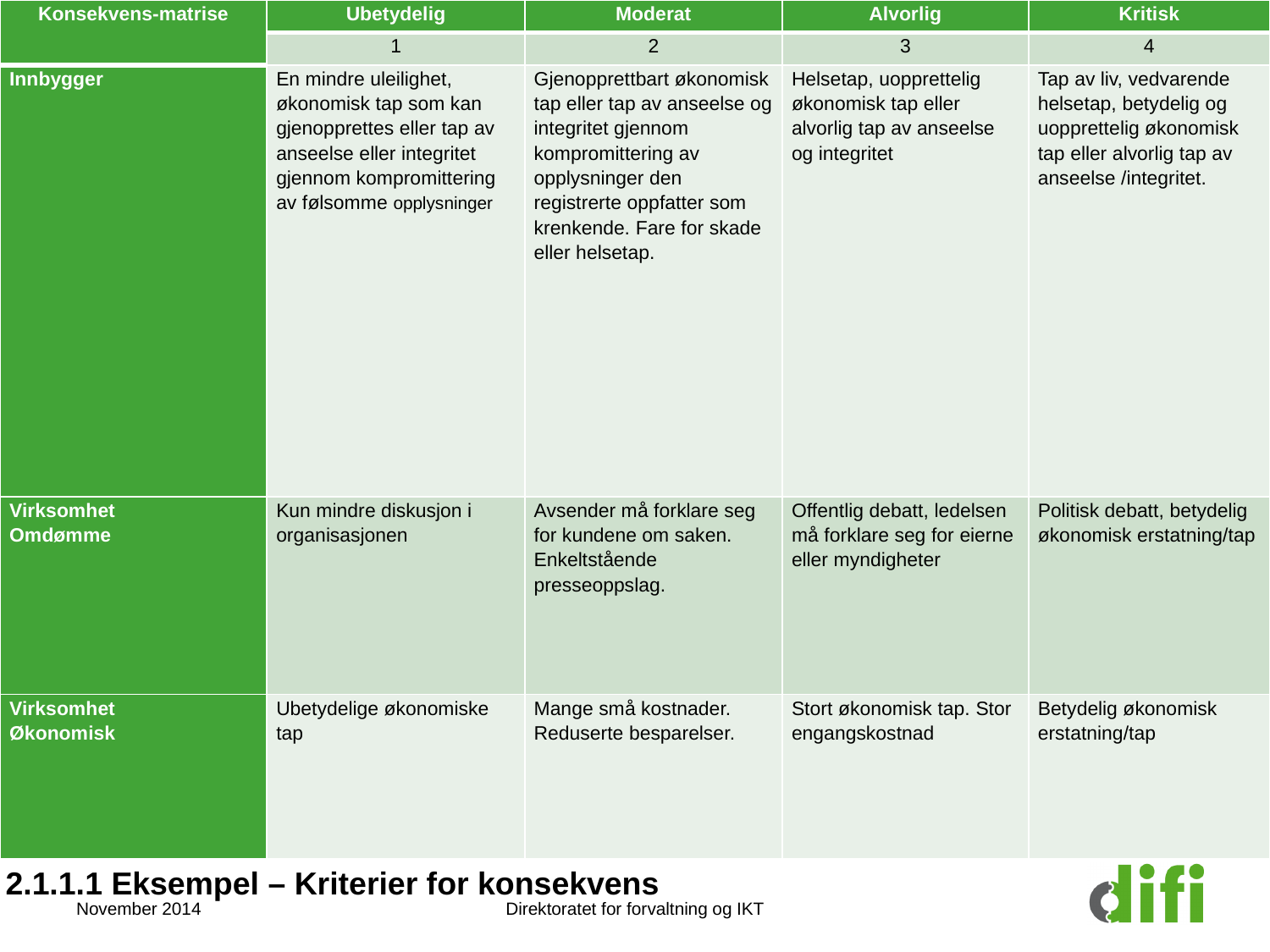

| Konsekvens-matrise | Ubetydelig | Moderat | Alvorlig | Kritisk |
| --- | --- | --- | --- | --- |
|  | 1 | 2 | 3 | 4 |
| Innbygger | En mindre uleilighet, økonomisk tap som kan gjenopprettes eller tap av anseelse eller integritet gjennom kompromittering av følsomme opplysninger | Gjenopprettbart økonomisk tap eller tap av anseelse og integritet gjennom kompromittering av opplysninger den registrerte oppfatter som krenkende. Fare for skade eller helsetap. | Helsetap, uopprettelig økonomisk tap eller alvorlig tap av anseelse og integritet | Tap av liv, vedvarende helsetap, betydelig og uopprettelig økonomisk tap eller alvorlig tap av anseelse /integritet. |
| Virksomhet Omdømme | Kun mindre diskusjon i organisasjonen | Avsender må forklare seg for kundene om saken. Enkeltstående presseoppslag. | Offentlig debatt, ledelsen må forklare seg for eierne eller myndigheter | Politisk debatt, betydelig økonomisk erstatning/tap |
| Virksomhet Økonomisk | Ubetydelige økonomiske tap | Mange små kostnader. Reduserte besparelser. | Stort økonomisk tap. Stor engangskostnad | Betydelig økonomisk erstatning/tap |
2.1.1.1 Eksempel – Kriterier for konsekvens
November 2014
Direktoratet for forvaltning og IKT